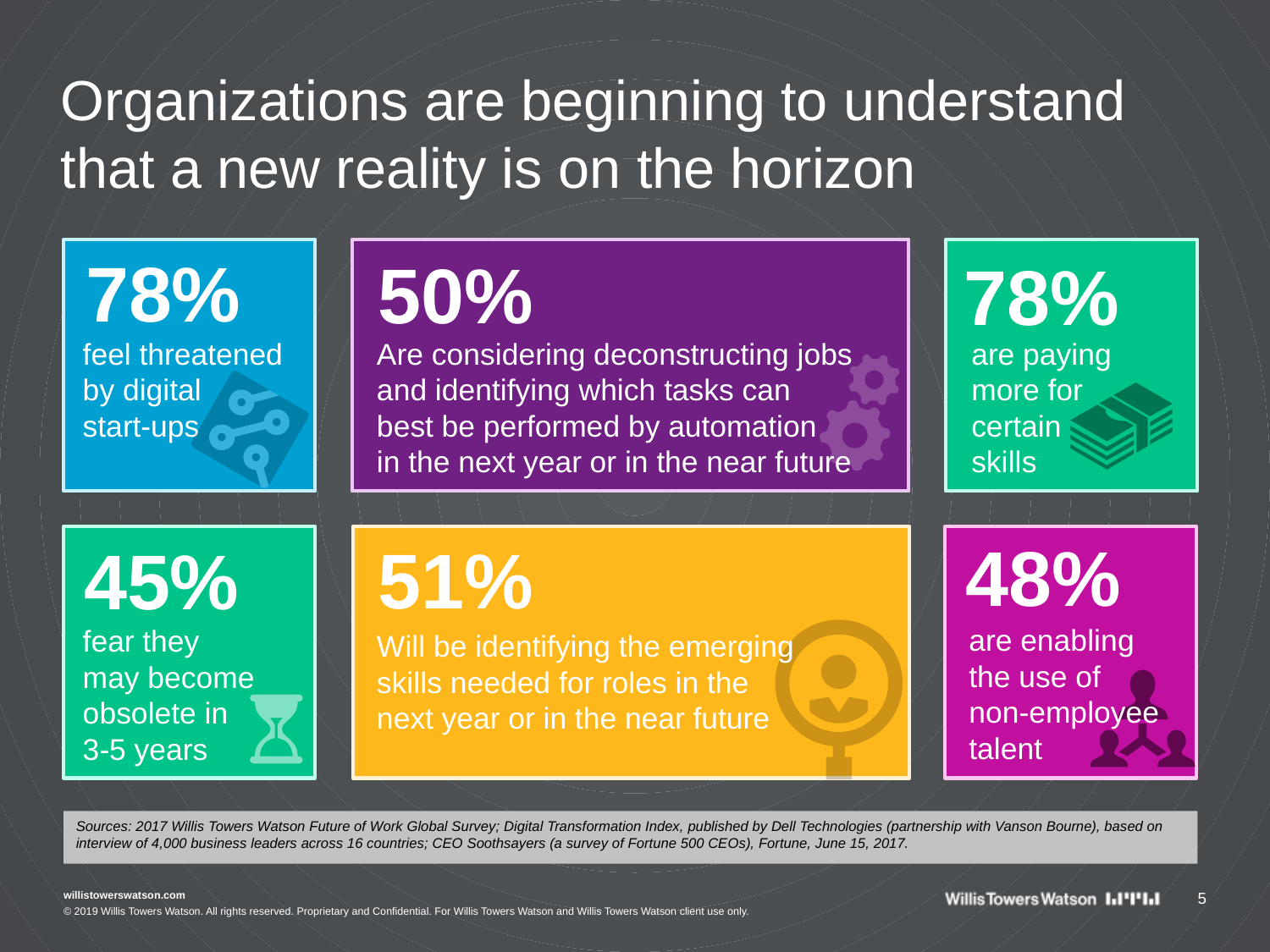

Organizations are beginning to understand that a new reality is on the horizon
78%

50%
78%
feel threatened by digital
start-ups
Are considering deconstructing jobs
and identifying which tasks can
best be performed by automation
in the next year or in the near future
are paying more for certain
skills

48%
51%
45%

are enabling
the use of
non-employee
talent
fear they
may become obsolete in
3-5 years

Will be identifying the emerging
skills needed for roles in the
next year or in the near future

Sources: 2017 Willis Towers Watson Future of Work Global Survey; Digital Transformation Index, published by Dell Technologies (partnership with Vanson Bourne), based on interview of 4,000 business leaders across 16 countries; CEO Soothsayers (a survey of Fortune 500 CEOs), Fortune, June 15, 2017.
5
© 2019 Willis Towers Watson. All rights reserved. Proprietary and Confidential. For Willis Towers Watson and Willis Towers Watson client use only.